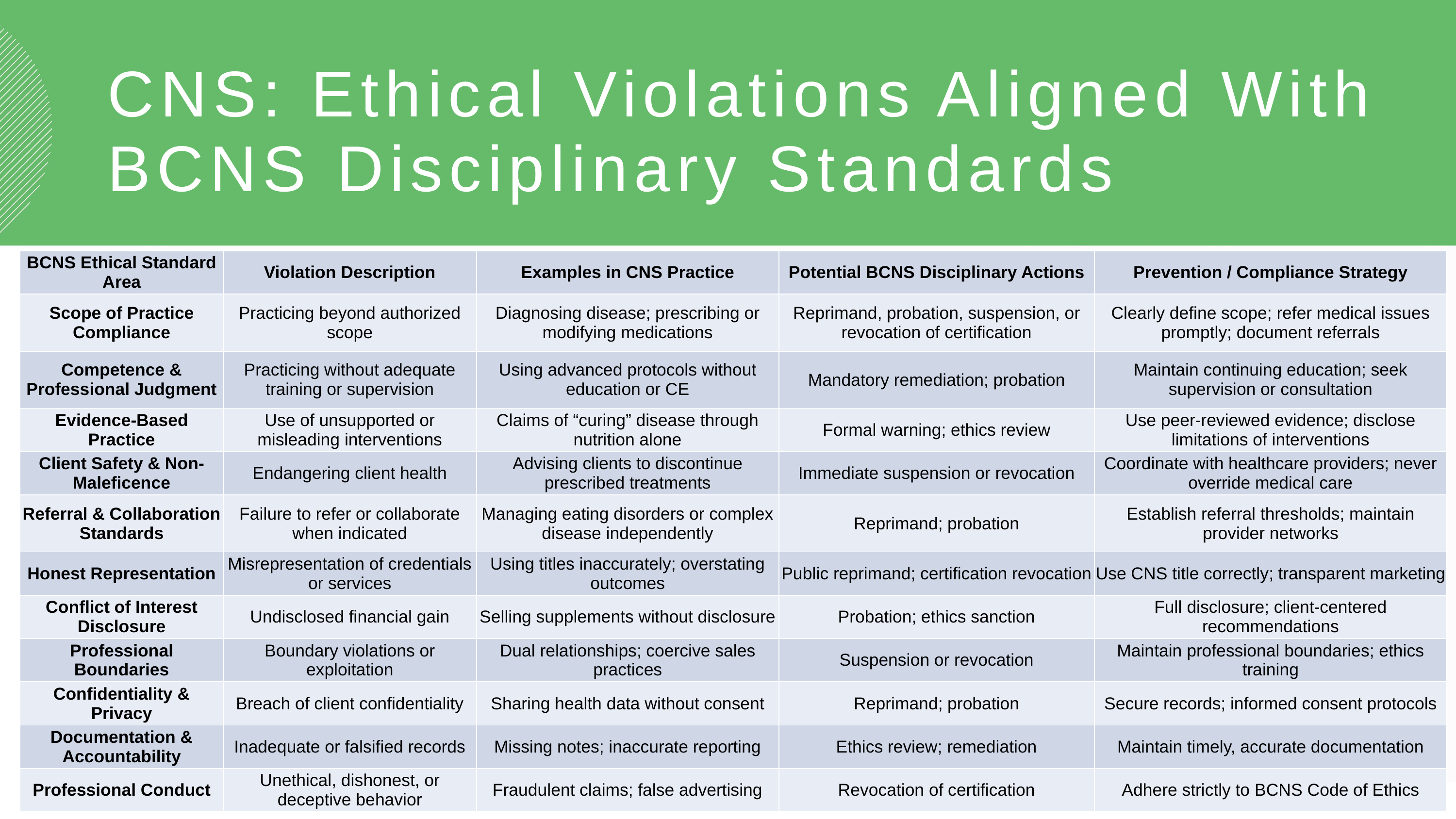

CNS: Ethical Violations Aligned With BCNS Disciplinary Standards
| BCNS Ethical Standard Area | Violation Description | Examples in CNS Practice | Potential BCNS Disciplinary Actions | Prevention / Compliance Strategy |
| --- | --- | --- | --- | --- |
| Scope of Practice Compliance | Practicing beyond authorized scope | Diagnosing disease; prescribing or modifying medications | Reprimand, probation, suspension, or revocation of certification | Clearly define scope; refer medical issues promptly; document referrals |
| Competence & Professional Judgment | Practicing without adequate training or supervision | Using advanced protocols without education or CE | Mandatory remediation; probation | Maintain continuing education; seek supervision or consultation |
| Evidence-Based Practice | Use of unsupported or misleading interventions | Claims of “curing” disease through nutrition alone | Formal warning; ethics review | Use peer-reviewed evidence; disclose limitations of interventions |
| Client Safety & Non-Maleficence | Endangering client health | Advising clients to discontinue prescribed treatments | Immediate suspension or revocation | Coordinate with healthcare providers; never override medical care |
| Referral & Collaboration Standards | Failure to refer or collaborate when indicated | Managing eating disorders or complex disease independently | Reprimand; probation | Establish referral thresholds; maintain provider networks |
| Honest Representation | Misrepresentation of credentials or services | Using titles inaccurately; overstating outcomes | Public reprimand; certification revocation | Use CNS title correctly; transparent marketing |
| Conflict of Interest Disclosure | Undisclosed financial gain | Selling supplements without disclosure | Probation; ethics sanction | Full disclosure; client-centered recommendations |
| Professional Boundaries | Boundary violations or exploitation | Dual relationships; coercive sales practices | Suspension or revocation | Maintain professional boundaries; ethics training |
| Confidentiality & Privacy | Breach of client confidentiality | Sharing health data without consent | Reprimand; probation | Secure records; informed consent protocols |
| Documentation & Accountability | Inadequate or falsified records | Missing notes; inaccurate reporting | Ethics review; remediation | Maintain timely, accurate documentation |
| Professional Conduct | Unethical, dishonest, or deceptive behavior | Fraudulent claims; false advertising | Revocation of certification | Adhere strictly to BCNS Code of Ethics |